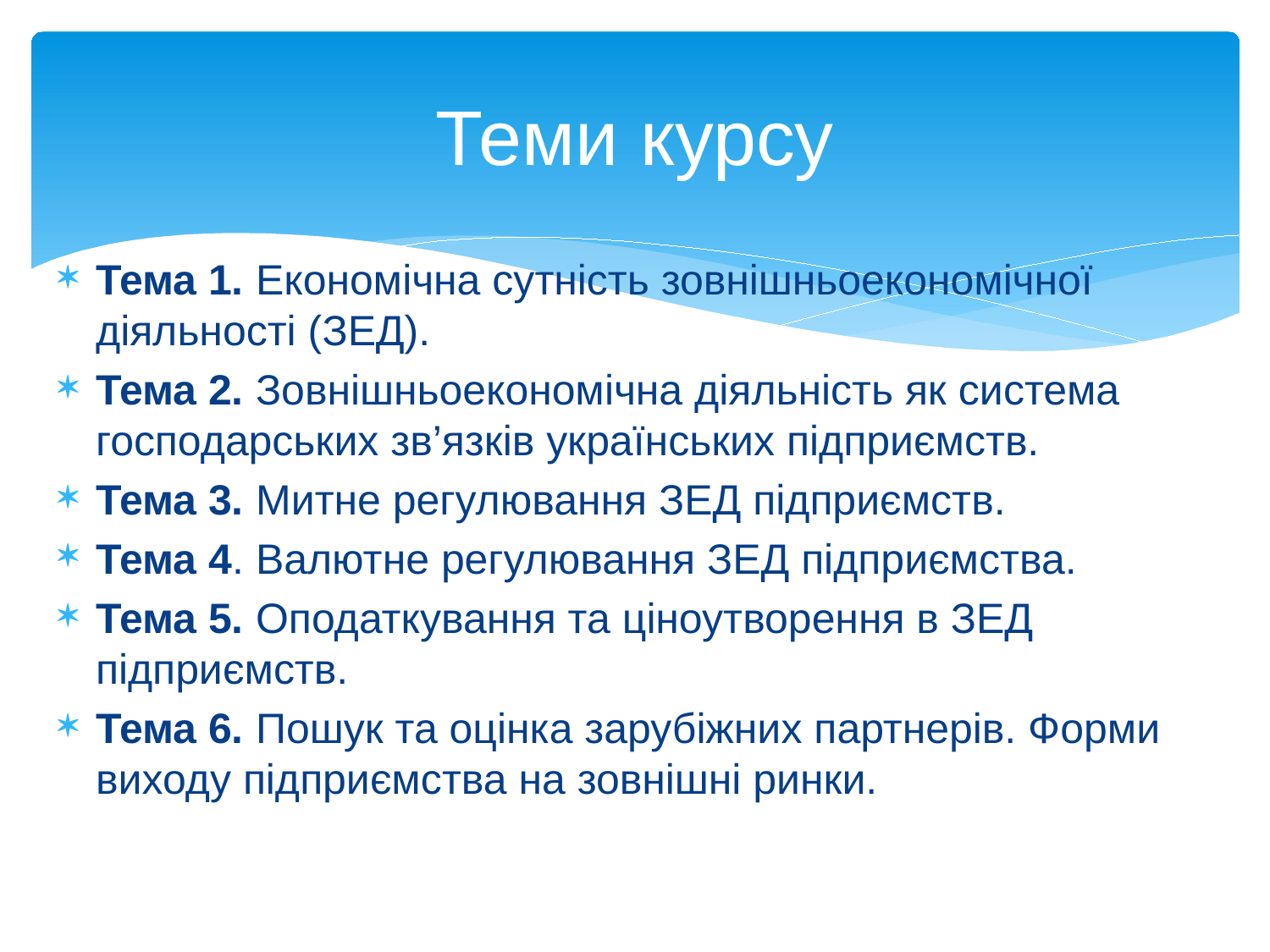

# Теми курсу
Тема 1. Економічна сутність зовнішньоекономічної діяльності (ЗЕД).
Тема 2. Зовнішньоекономічна діяльність як система господарських зв’язків українських підприємств.
Тема 3. Митне регулювання ЗЕД підприємств.
Тема 4. Валютне регулювання ЗЕД підприємства.
Тема 5. Оподаткування та ціноутворення в ЗЕД підприємств.
Тема 6. Пошук та оцінка зарубіжних партнерів. Форми виходу підприємства на зовнішні ринки.